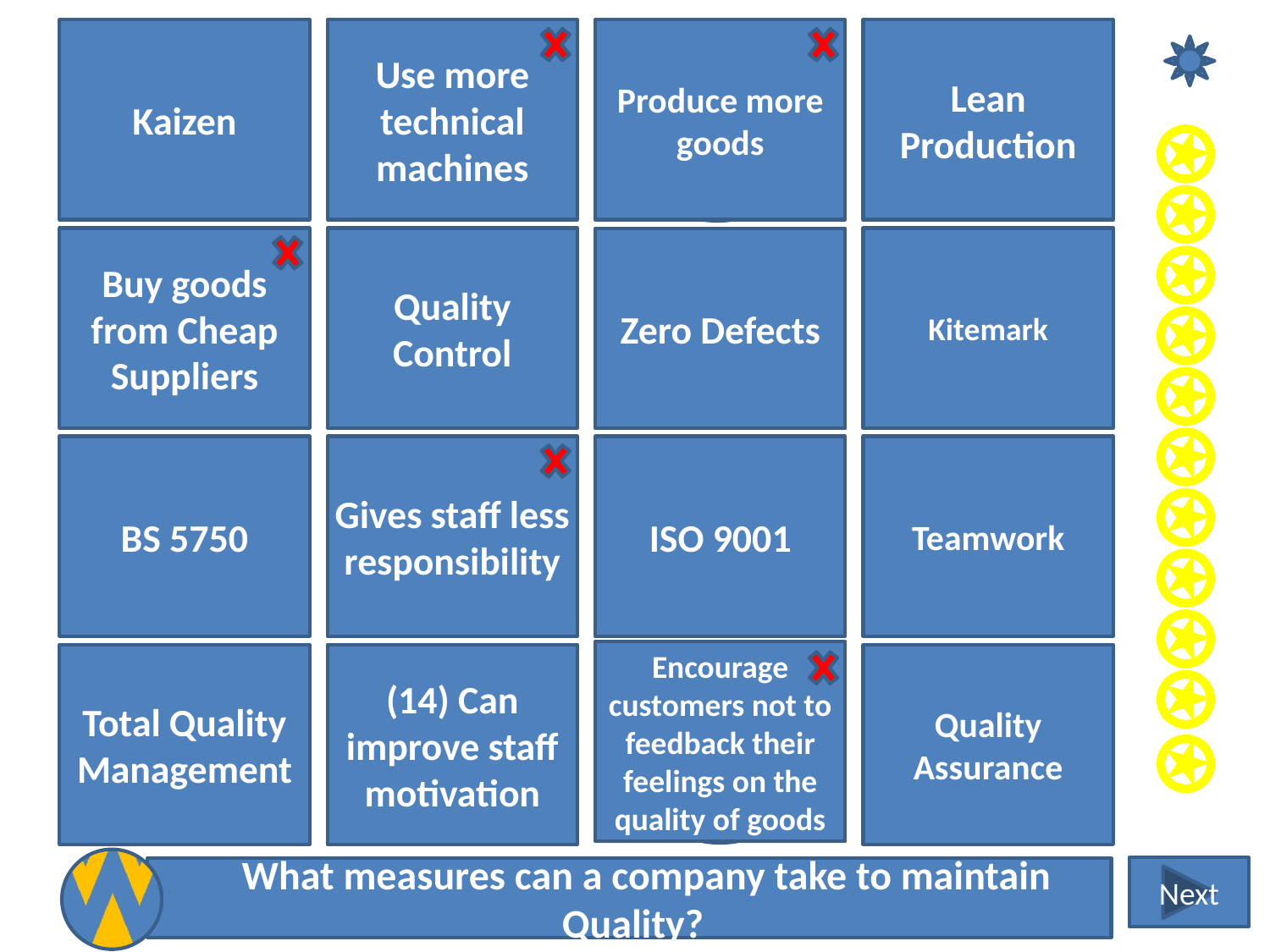

Kaizen
Use more technical machines

Produce more goods

Lean Production

Values
1

10

2
20

Buy goods from Cheap Suppliers

Quality Control
Kitemark
Zero Defects

3
30

4
40

5
50
6
60

BS 5750
Gives staff less responsibility

ISO 9001
Teamwork

7
70
8
80

9
90

Encourage customers not to feedback their feelings on the quality of goods

Total Quality Management
(14) Can improve staff motivation
Quality Assurance

10
100

11
110

Next
   What measures can a company take to maintain Quality?